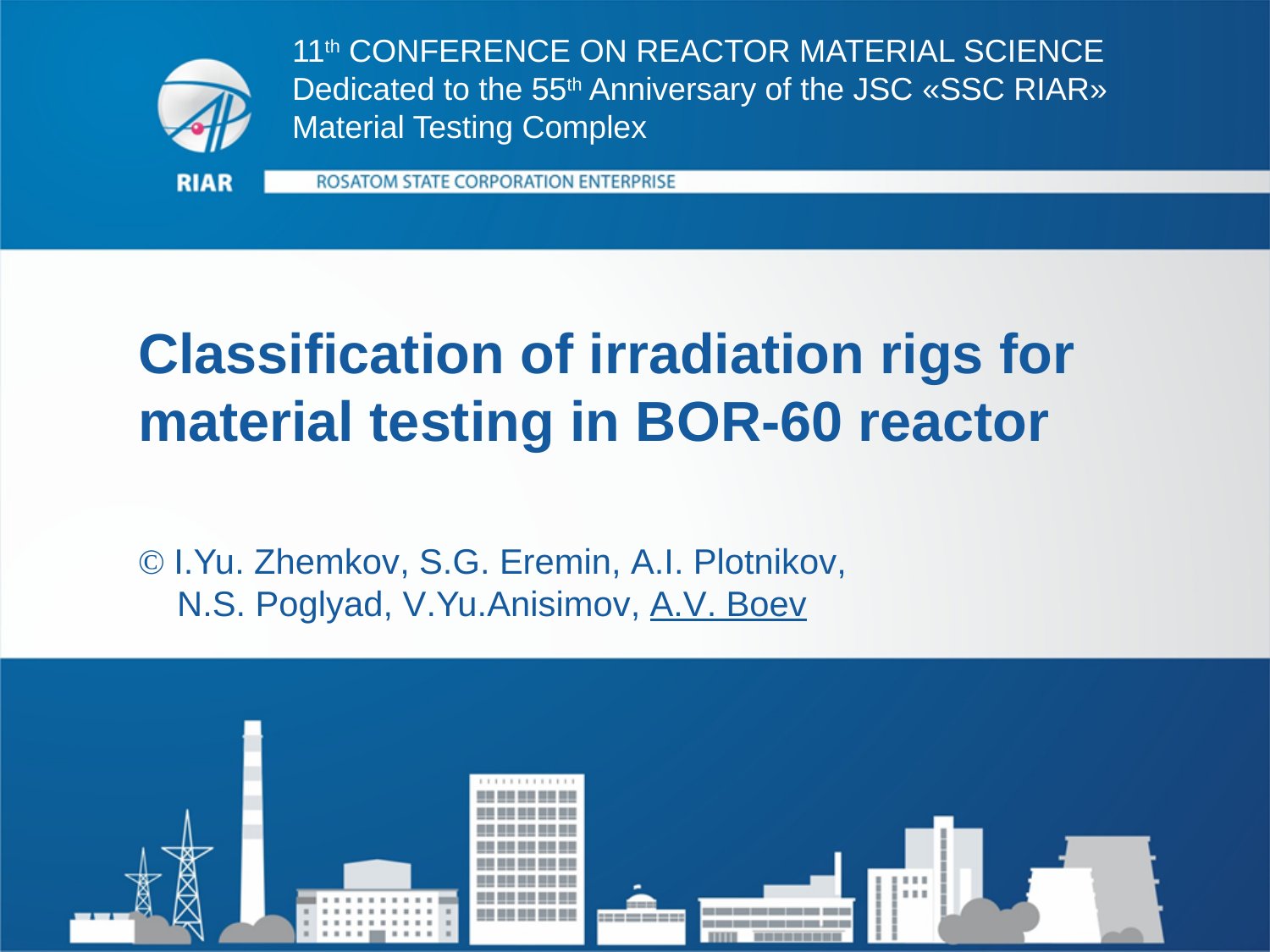

11th CONFERENCE ON REACTOR MATERIAL SCIENCE
Dedicated to the 55th Anniversary of the JSC «SSC RIAR» Material Testing Complex

Classification of irradiation rigs for material testing in BOR-60 reactor
© I.Yu. Zhemkov, S.G. Eremin, A.I. Plotnikov,
    N.S. Poglyad, V.Yu.Anisimov, A.V. Boev